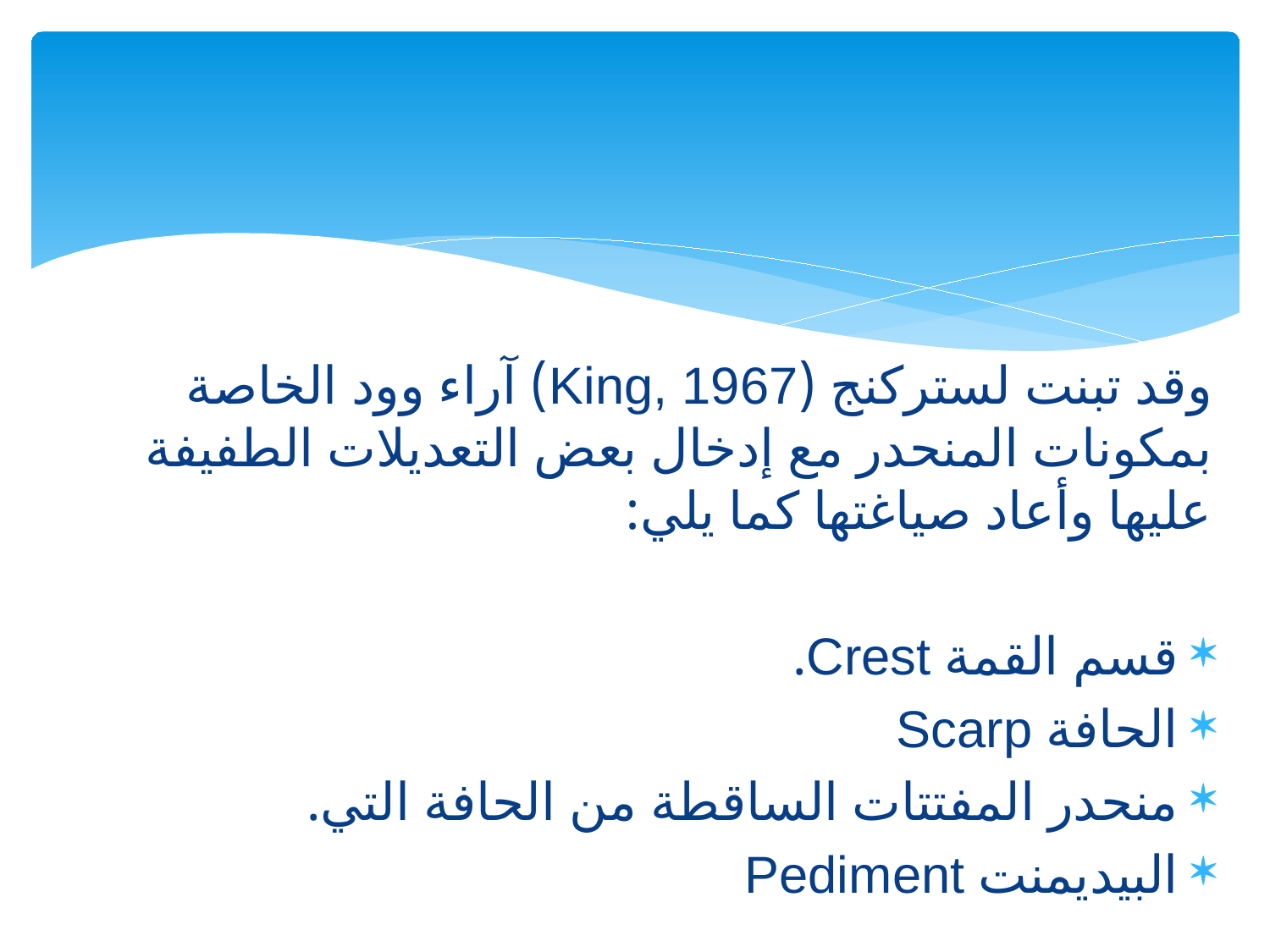

#
وقد تبنت لستركنج (King, 1967) آراء وود الخاصة بمكونات المنحدر مع إدخال بعض التعديلات الطفيفة عليها وأعاد صياغتها كما يلي:

قسم القمة Crest.
الحافة Scarp
منحدر المفتتات الساقطة من الحافة التي.
البيديمنت Pediment